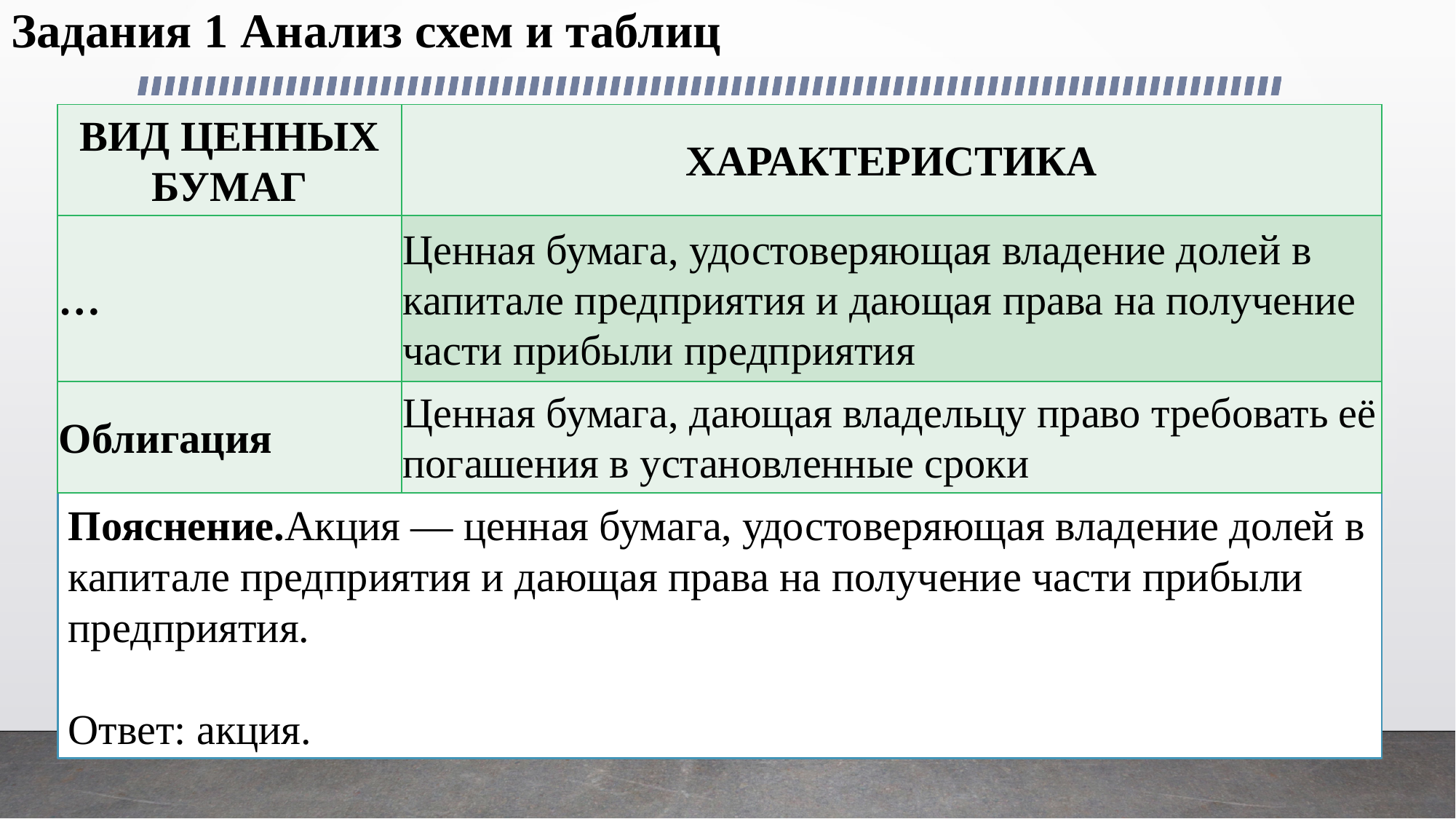

# Задания 1 Анализ схем и таблиц
| ВИД ЦЕННЫХ БУМАГ | ХАРАКТЕРИСТИКА |
| --- | --- |
| … | Ценная бумага, удостоверяющая владение долей в капитале предприятия и дающая права на получение части прибыли предприятия |
| Облигация | Ценная бумага, дающая владельцу право требовать её погашения в установленные сроки |
Пояснение.Акция — ценная бумага, удостоверяющая владение долей в капитале предприятия и дающая права на получение части прибыли предприятия.

Ответ: акция.